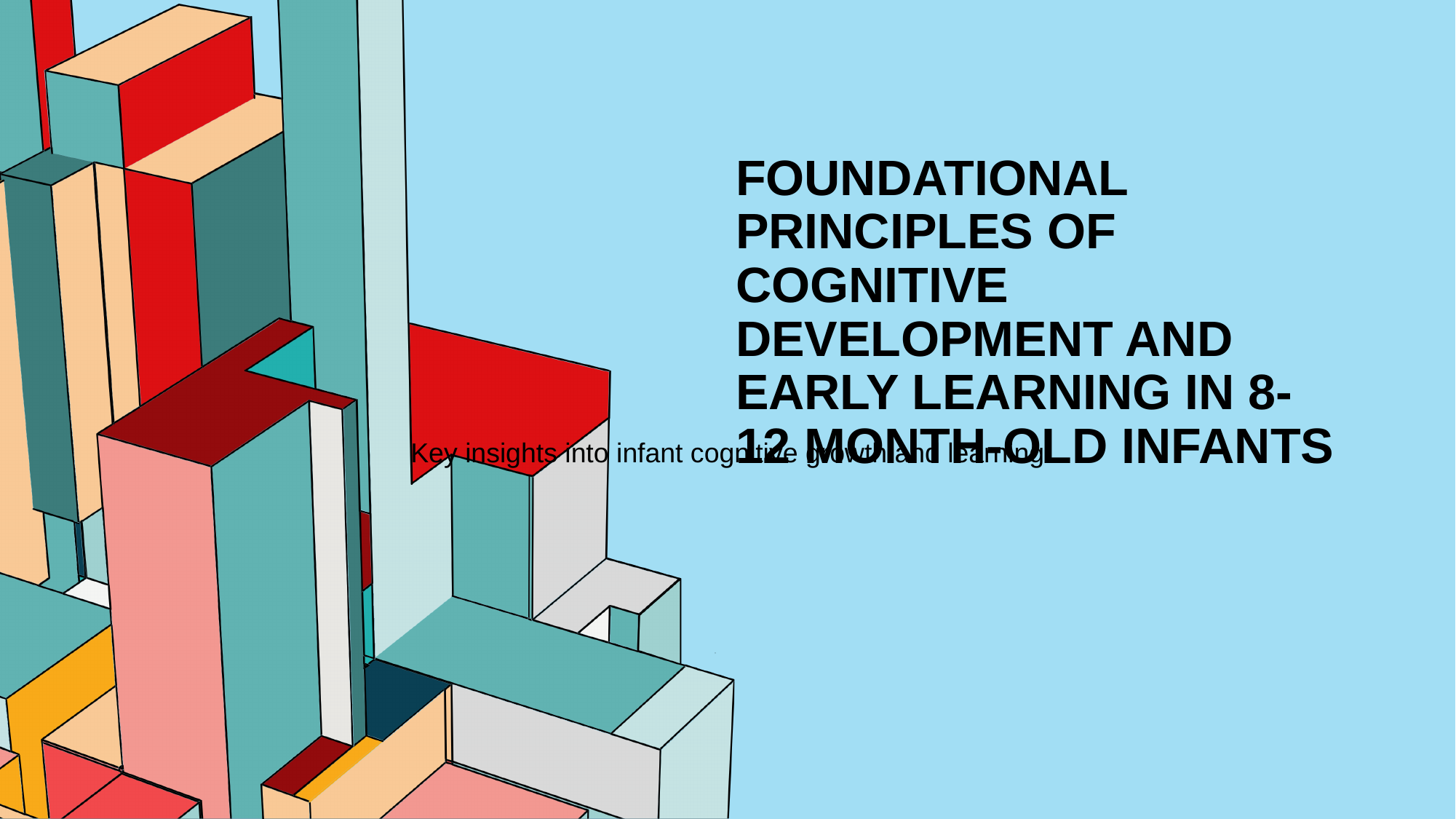

# Foundational Principles of Cognitive Development and Early Learning in 8-12 Month-Old Infants
Key insights into infant cognitive growth and learning